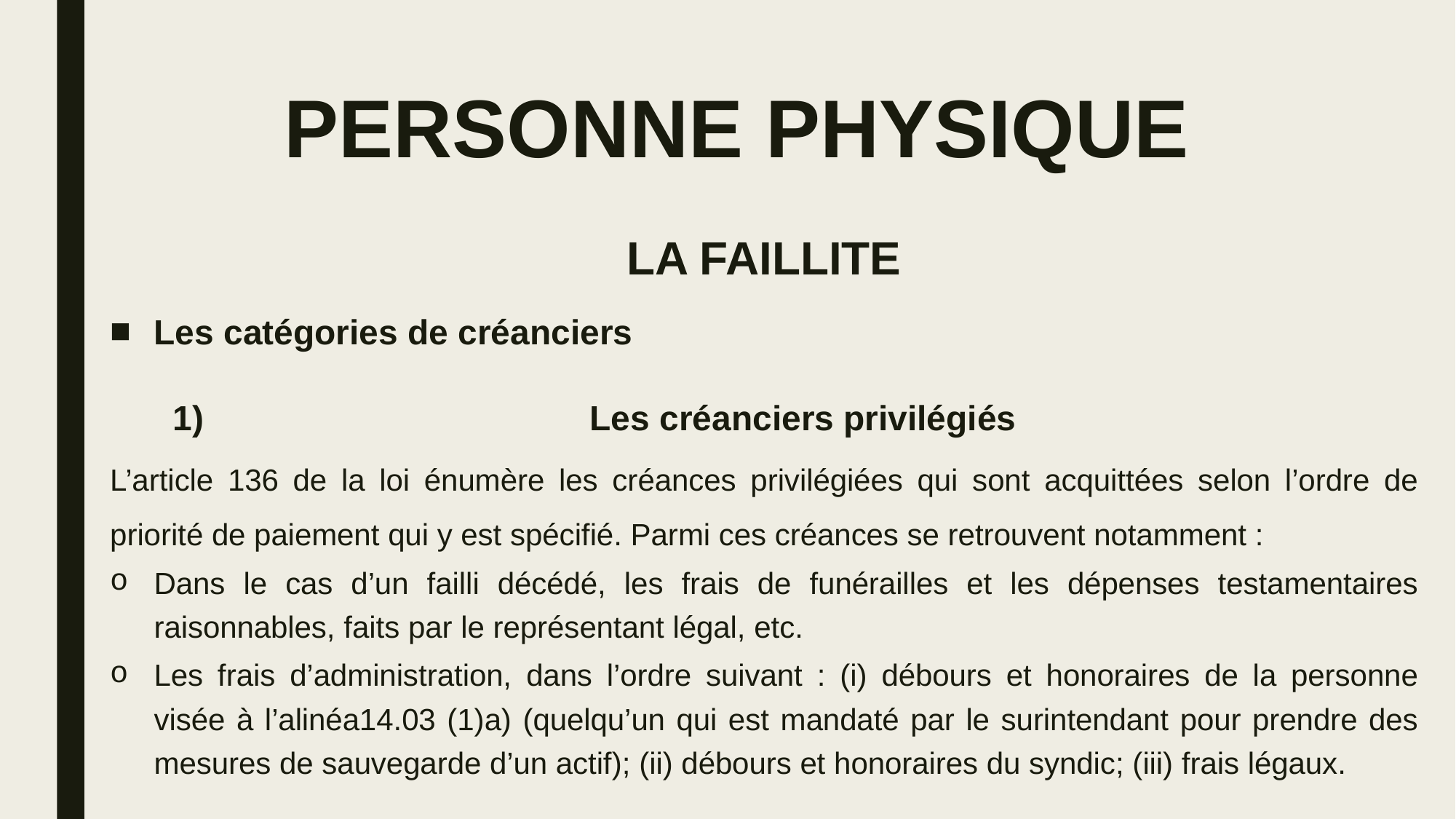

# PERSONNE PHYSIQUE
LA FAILLITE
Les catégories de créanciers
Les créanciers privilégiés
L’article 136 de la loi énumère les créances privilégiées qui sont acquittées selon l’ordre de priorité de paiement qui y est spécifié. Parmi ces créances se retrouvent notamment :
Dans le cas d’un failli décédé, les frais de funérailles et les dépenses testamentaires raisonnables, faits par le représentant légal, etc.
Les frais d’administration, dans l’ordre suivant : (i) débours et honoraires de la personne visée à l’alinéa14.03 (1)a) (quelqu’un qui est mandaté par le surintendant pour prendre des mesures de sauvegarde d’un actif); (ii) débours et honoraires du syndic; (iii) frais légaux.